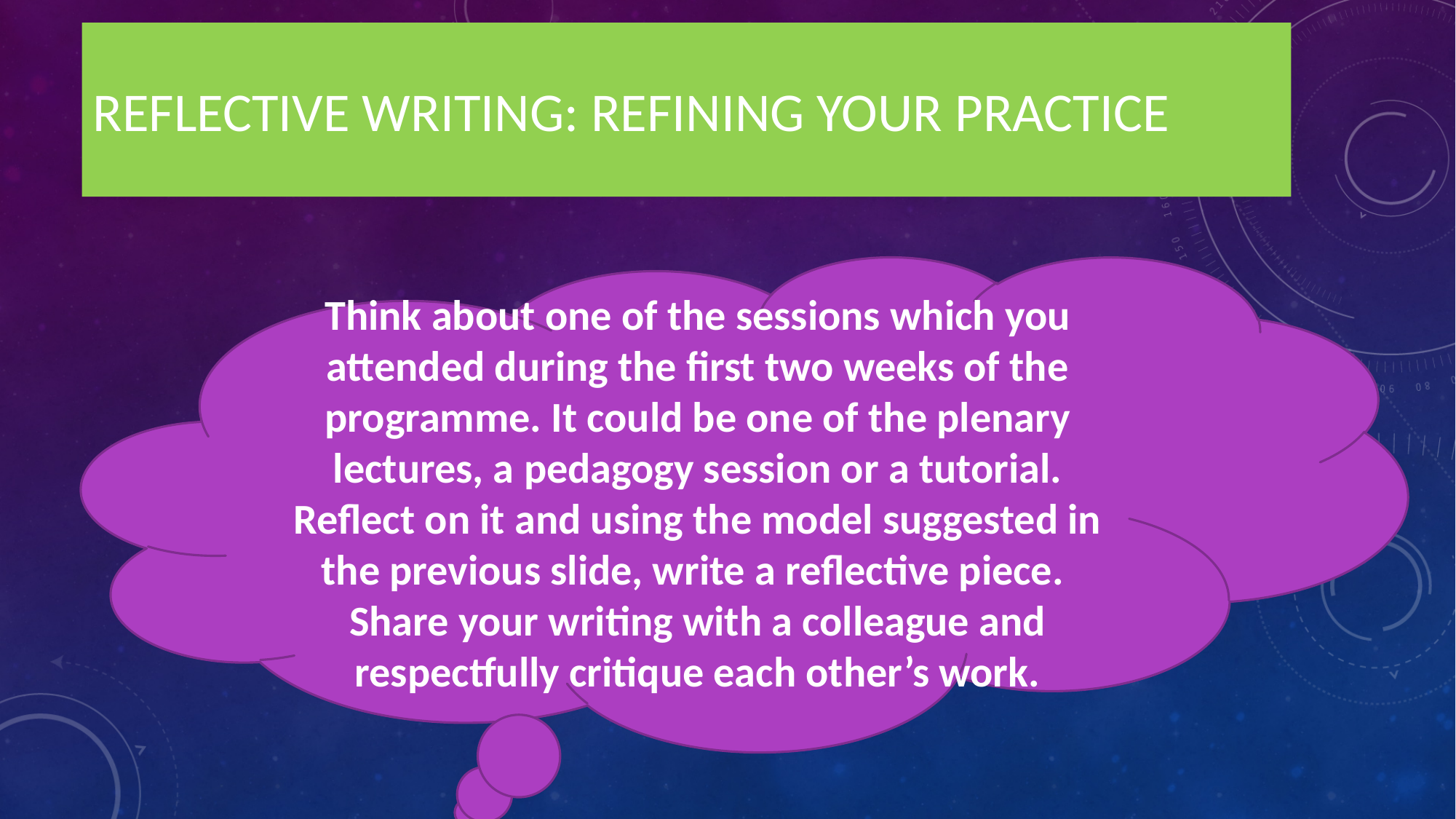

# Reflective Writing: refining your practice
Think about one of the sessions which you attended during the first two weeks of the programme. It could be one of the plenary lectures, a pedagogy session or a tutorial. Reflect on it and using the model suggested in the previous slide, write a reflective piece.
Share your writing with a colleague and respectfully critique each other’s work.